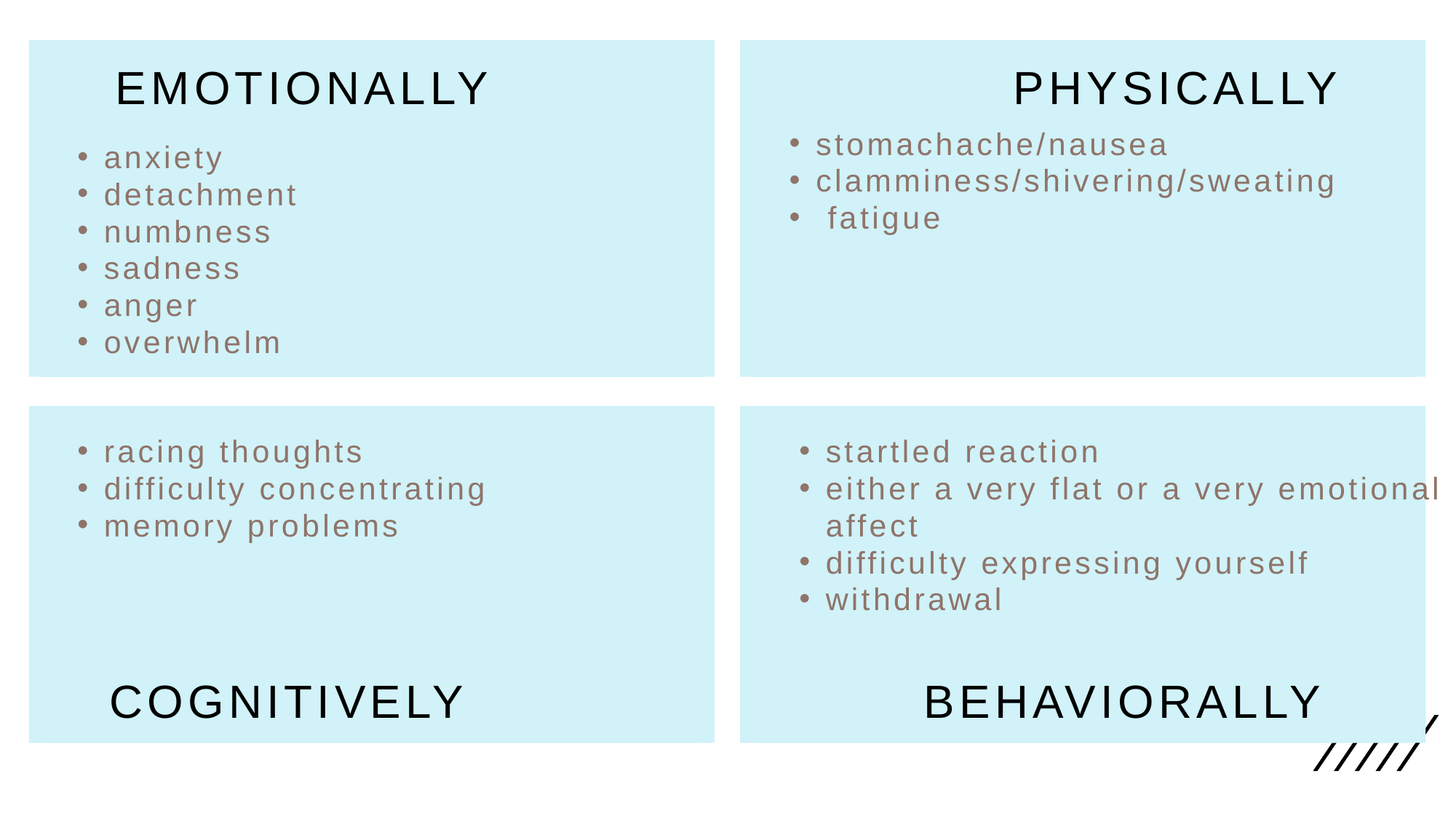

EMOTIONALLY
PHYSICALLY
stomachache/nausea
clamminess/shivering/sweating
 fatigue
anxiety
detachment
numbness
sadness
anger
overwhelm

racing thoughts
difficulty concentrating
memory problems
startled reaction
either a very flat or a very emotional affect
difficulty expressing yourself
withdrawal
COGNITIVELY
BEHAVIORALLY